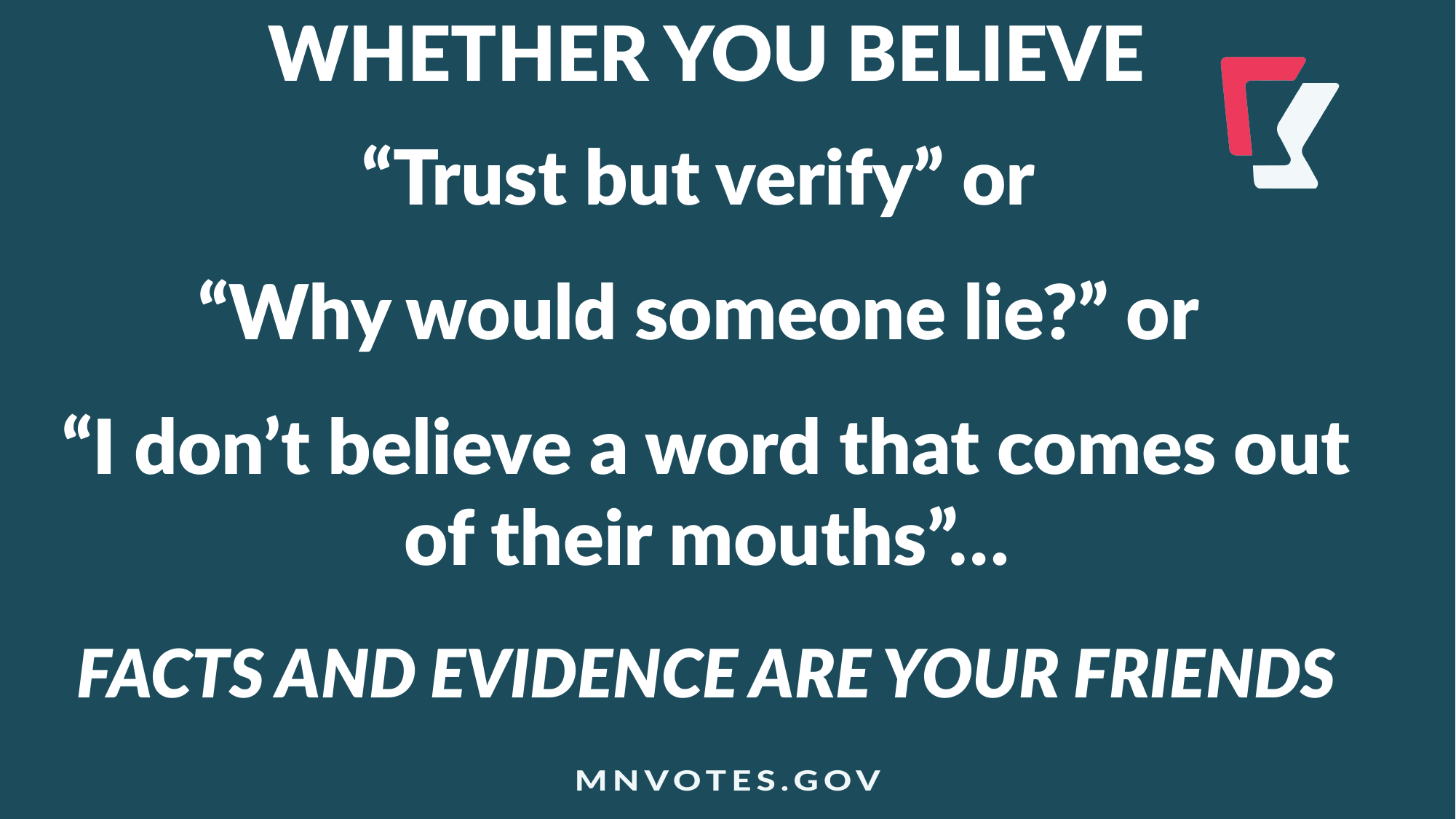

WHETHER YOU BELIEVE
“Trust but verify” or
“Why would someone lie?” or
“I don’t believe a word that comes out of their mouths”…
FACTS AND EVIDENCE ARE YOUR FRIENDS